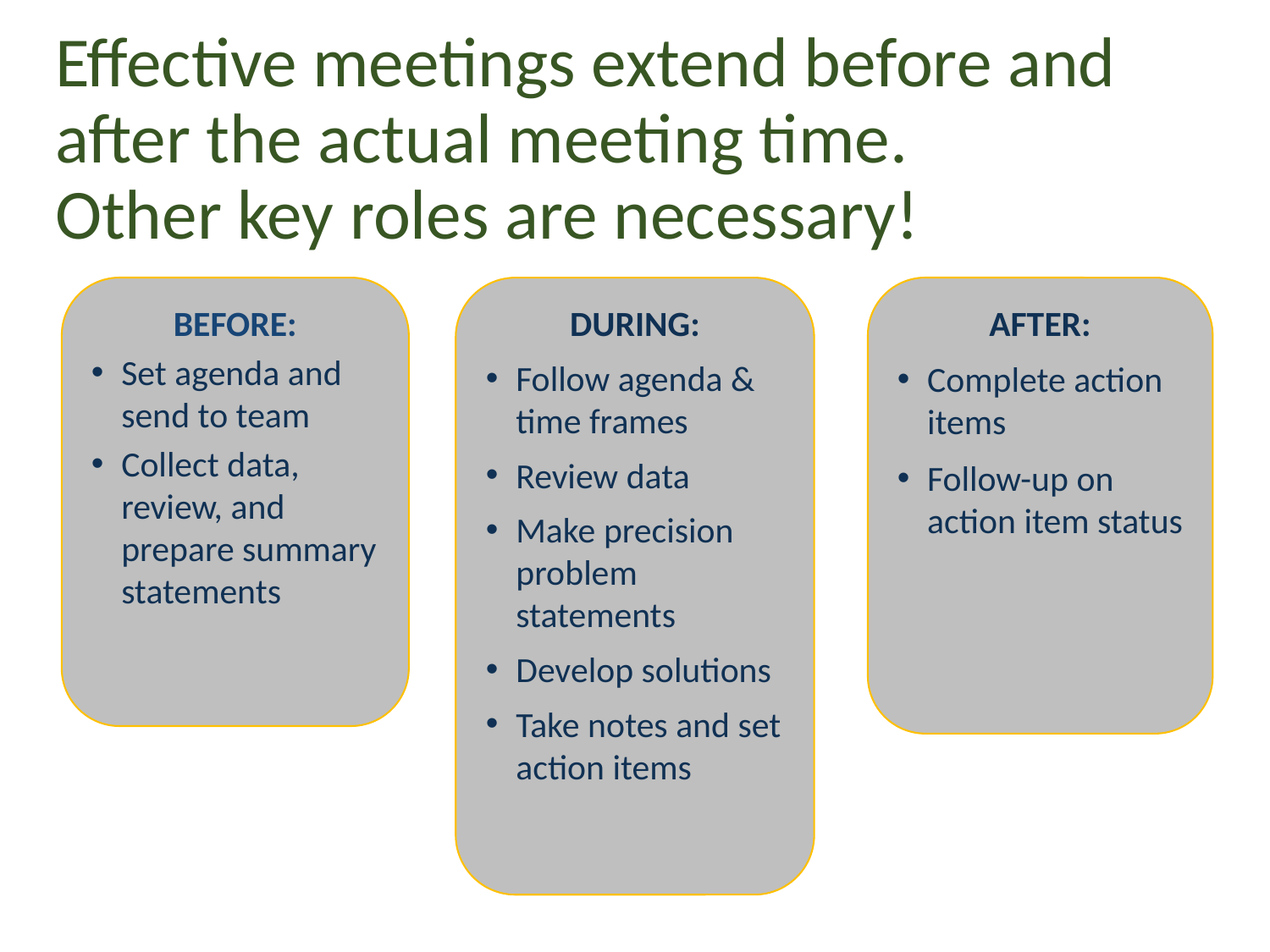

# Effective meetings extend before and after the actual meeting time. Other key roles are necessary!
BEFORE:
Set agenda and send to team
Collect data, review, and prepare summary statements
DURING:
Follow agenda & time frames
Review data
Make precision problem statements
Develop solutions
Take notes and set action items

AFTER:
Complete action items
Follow-up on action item status